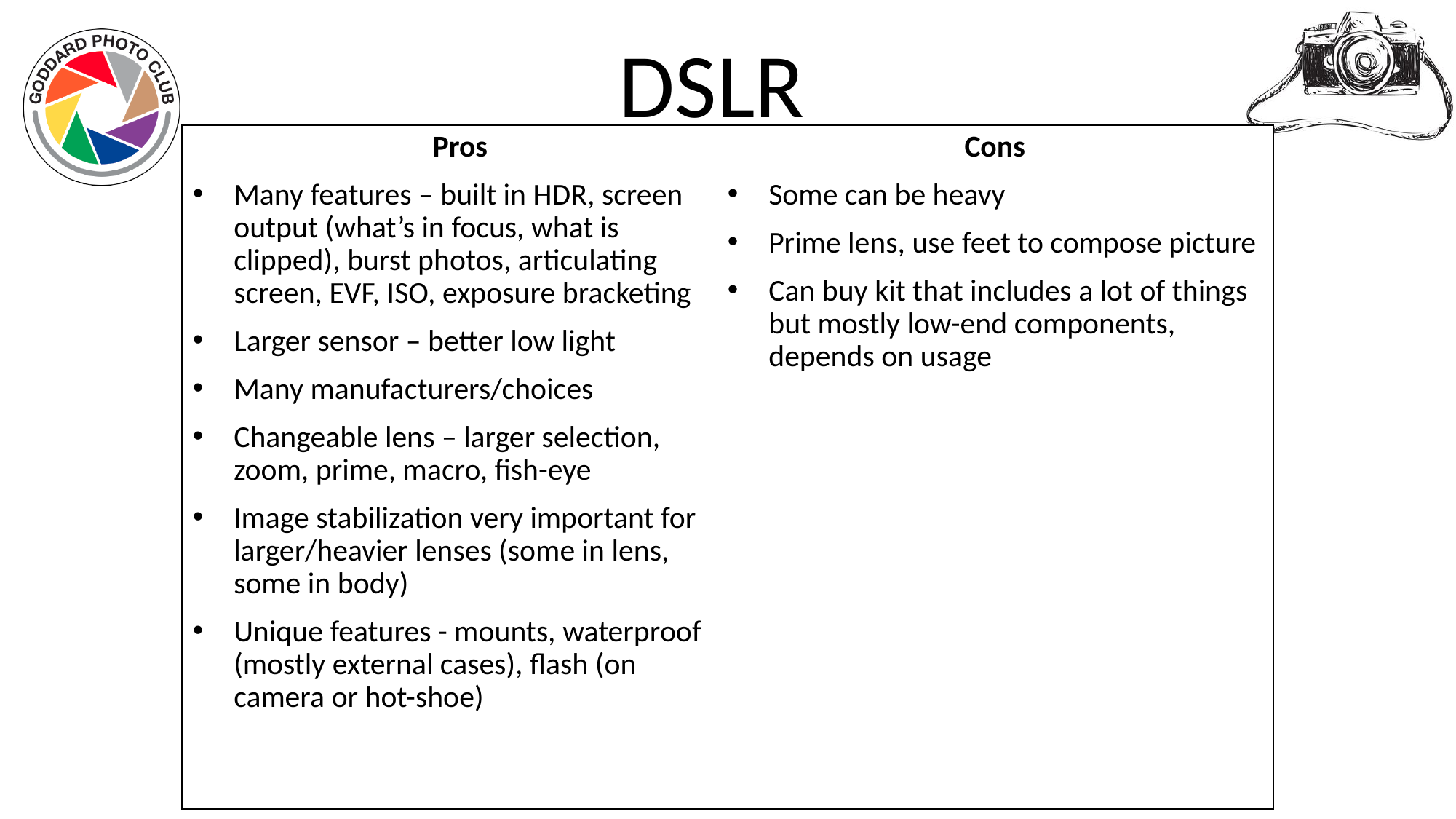

# DSLR
Pros
Many features – built in HDR, screen output (what’s in focus, what is clipped), burst photos, articulating screen, EVF, ISO, exposure bracketing
Larger sensor – better low light
Many manufacturers/choices
Changeable lens – larger selection, zoom, prime, macro, fish-eye
Image stabilization very important for larger/heavier lenses (some in lens, some in body)
Unique features - mounts, waterproof (mostly external cases), flash (on camera or hot-shoe)

Cons
Some can be heavy
Prime lens, use feet to compose picture
Can buy kit that includes a lot of things but mostly low-end components, depends on usage